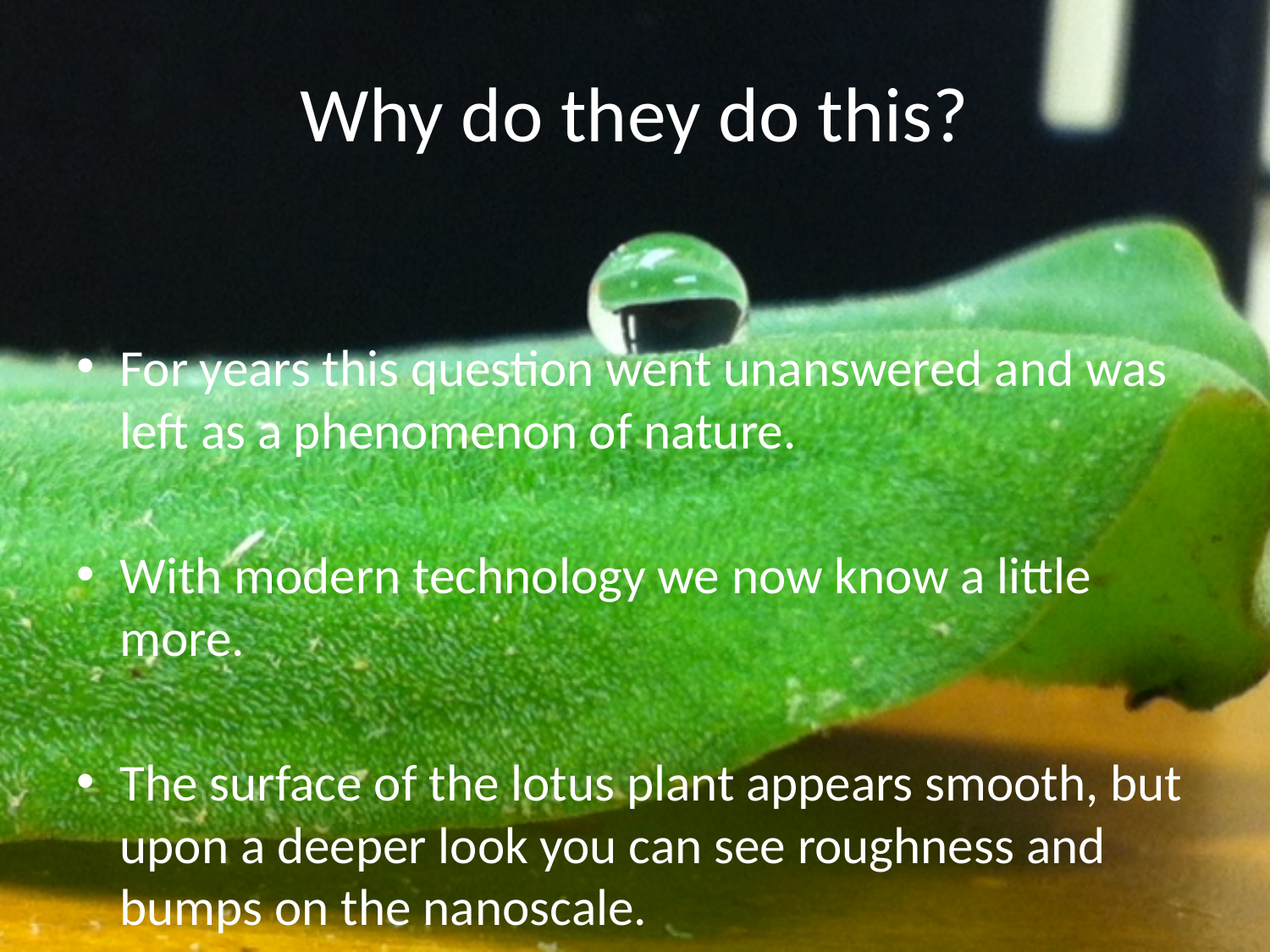

# Why do they do this?
For years this question went unanswered and was left as a phenomenon of nature.

With modern technology we now know a little more.

The surface of the lotus plant appears smooth, but upon a deeper look you can see roughness and bumps on the nanoscale.